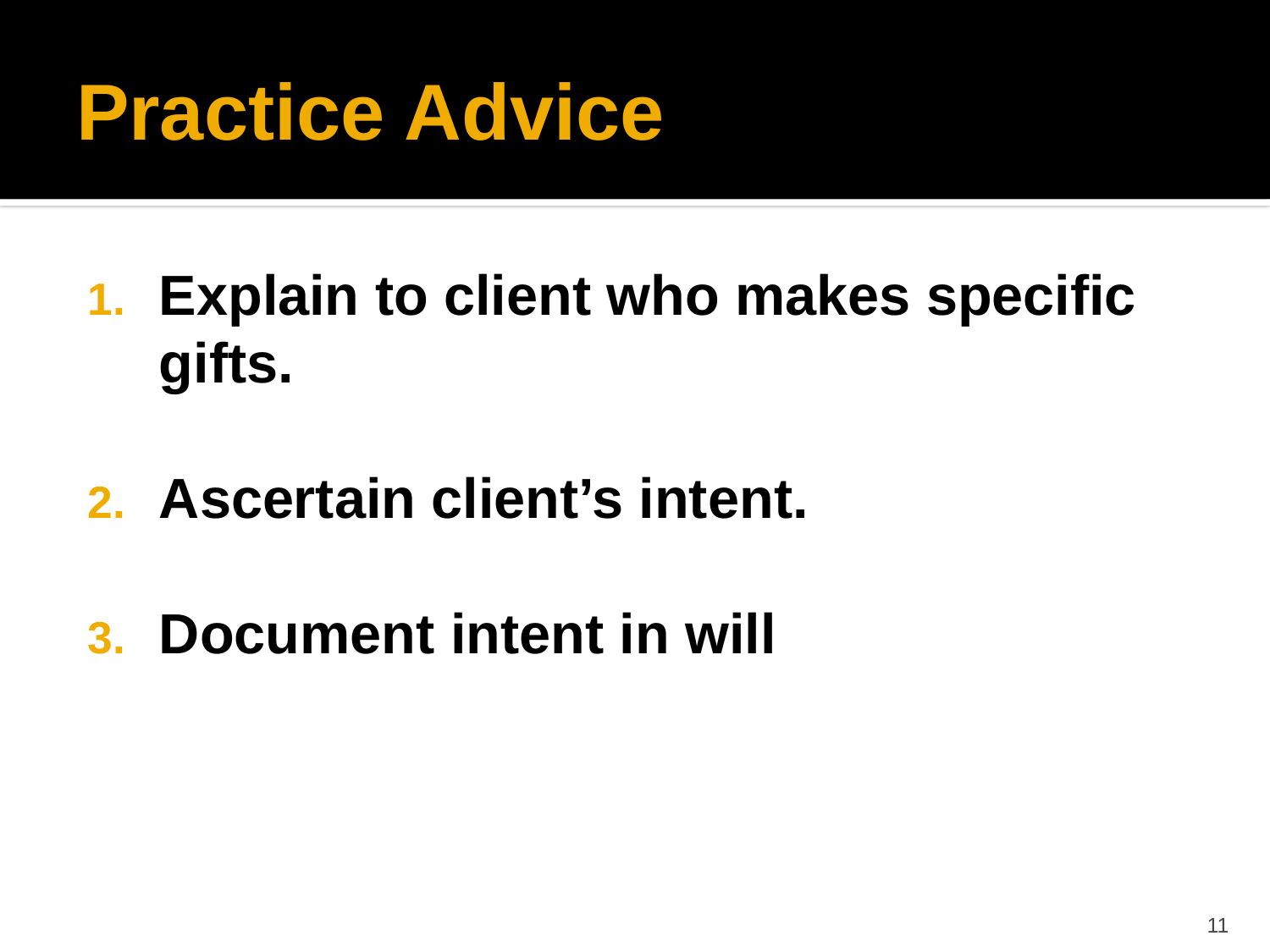

# Practice Advice
Explain to client who makes specific gifts.

Ascertain client’s intent.

Document intent in will
11